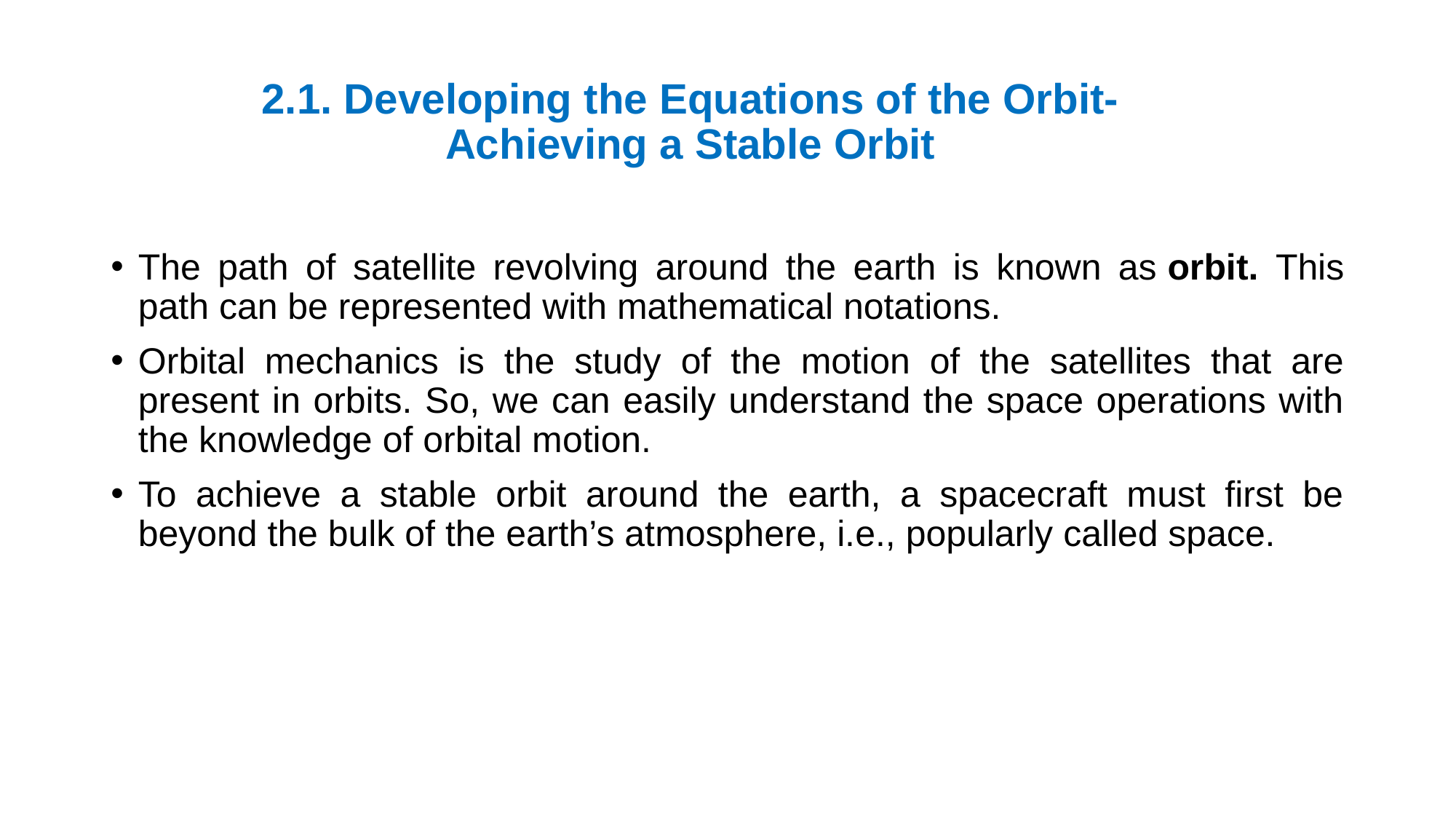

# 2.1. Developing the Equations of the Orbit-Achieving a Stable Orbit
The path of satellite revolving around the earth is known as orbit. This path can be represented with mathematical notations.
Orbital mechanics is the study of the motion of the satellites that are present in orbits. So, we can easily understand the space operations with the knowledge of orbital motion.
To achieve a stable orbit around the earth, a spacecraft must first be beyond the bulk of the earth’s atmosphere, i.e., popularly called space.